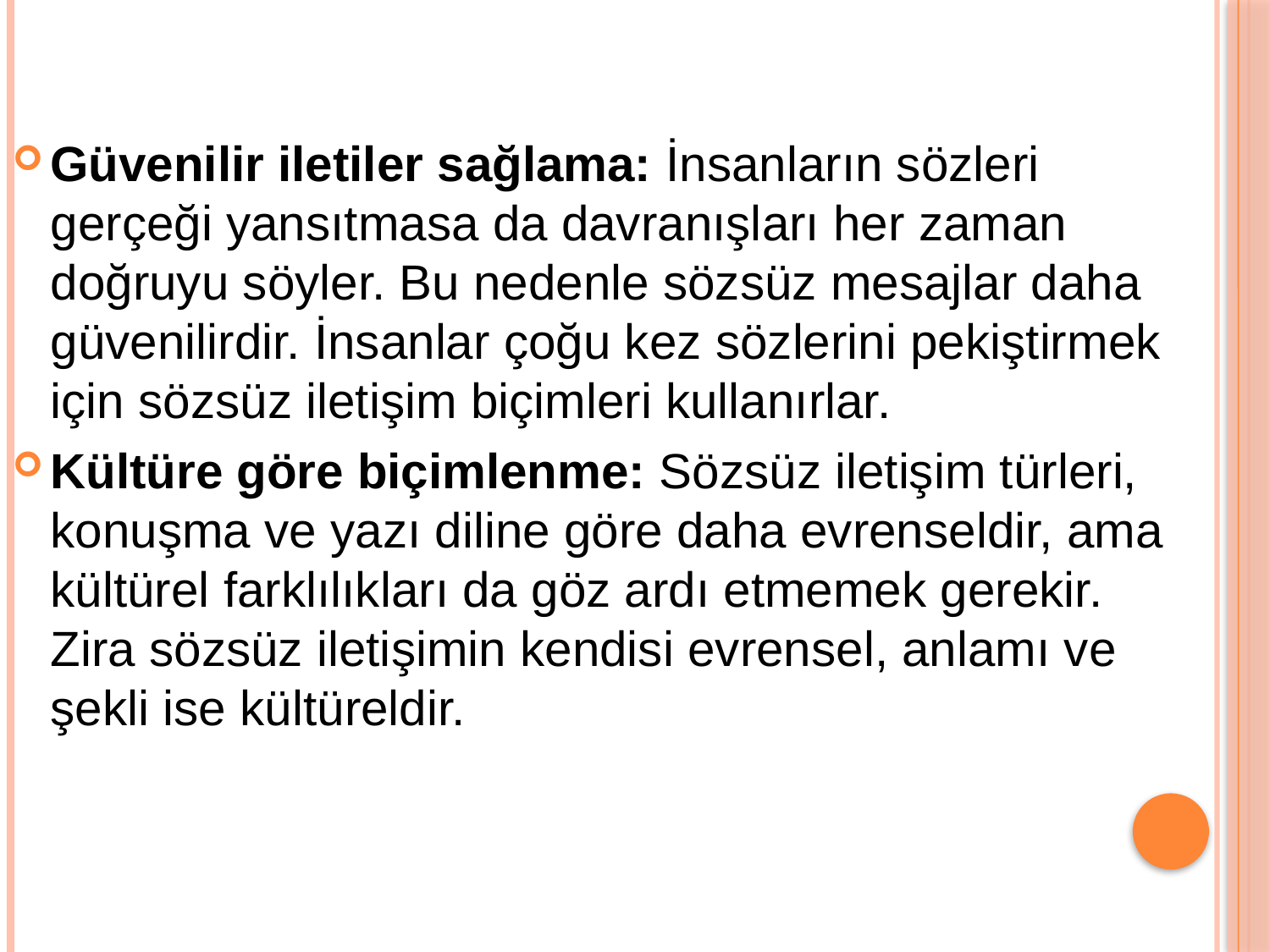

Güvenilir iletiler sağlama: İnsanların sözleri gerçeği yansıtmasa da davranışları her zaman doğruyu söyler. Bu nedenle sözsüz mesajlar daha güvenilirdir. İnsanlar çoğu kez sözlerini pekiştirmek için sözsüz iletişim biçimleri kullanırlar.
Kültüre göre biçimlenme: Sözsüz iletişim türleri, konuşma ve yazı diline göre daha evrenseldir, ama kültürel farklılıkları da göz ardı etmemek gerekir. Zira sözsüz iletişimin kendisi evrensel, anlamı ve şekli ise kültüreldir.